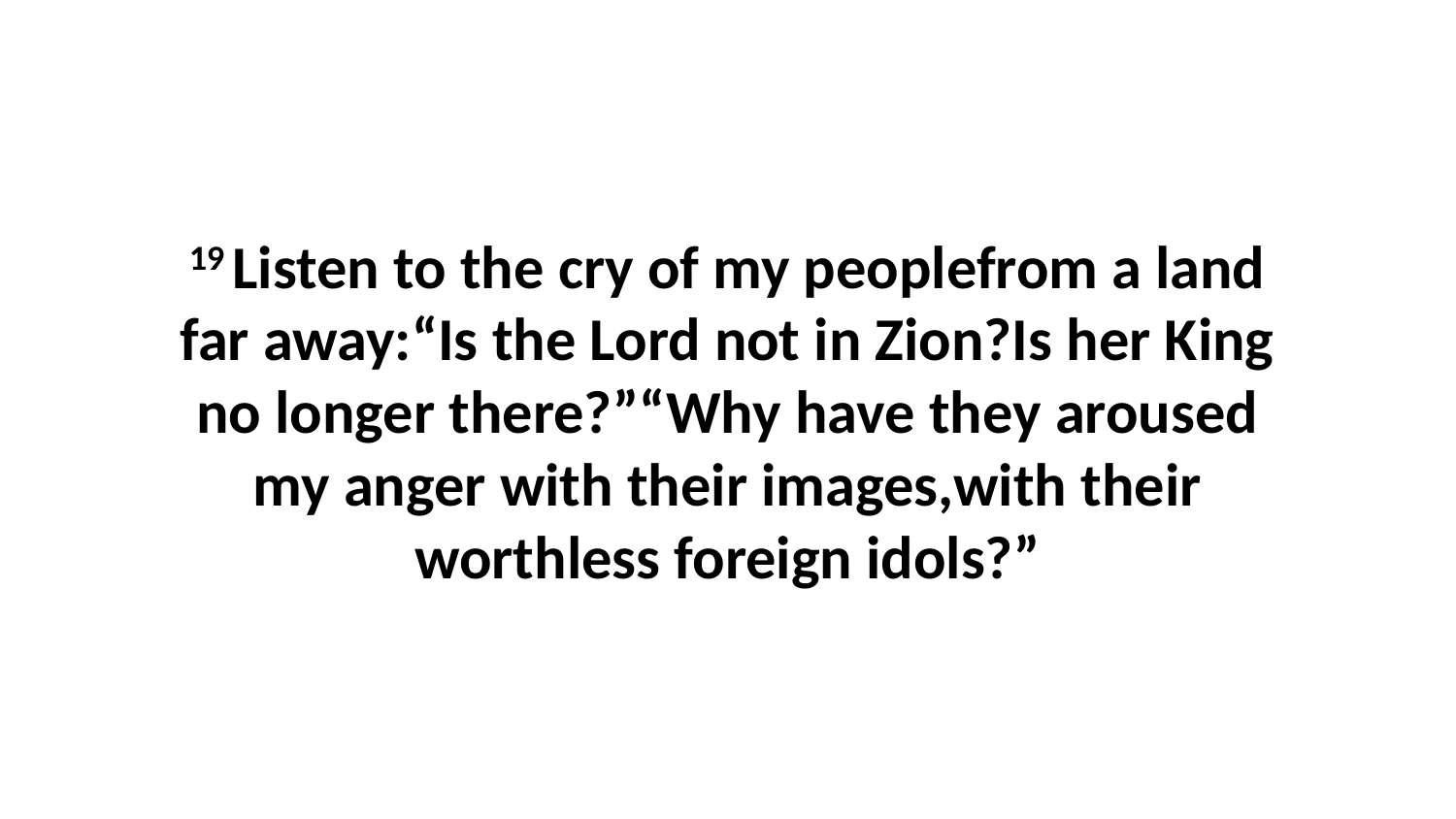

19 Listen to the cry of my peoplefrom a land far away:“Is the Lord not in Zion?Is her King no longer there?”“Why have they aroused my anger with their images,with their worthless foreign idols?”